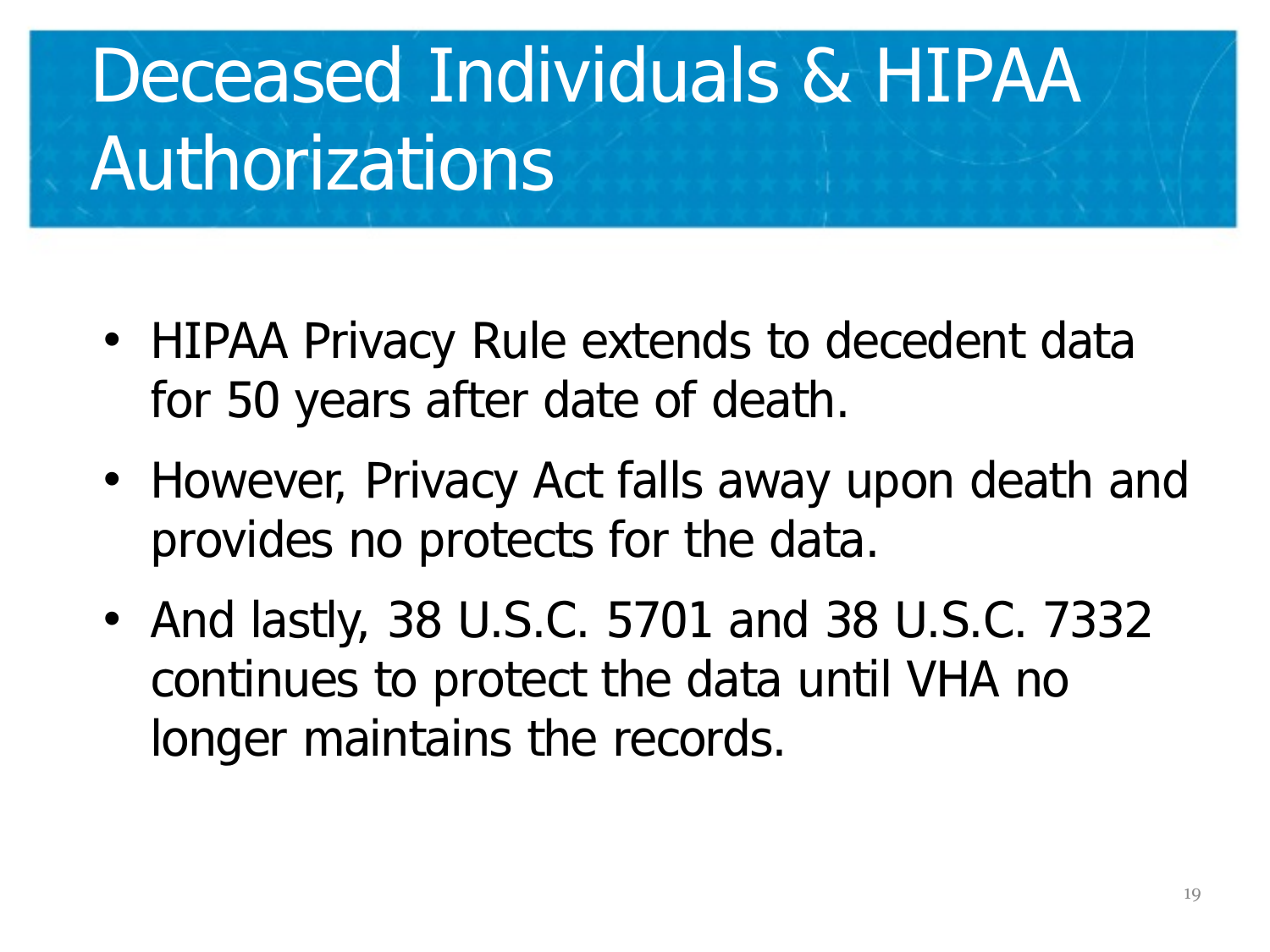

# Deceased Individuals & HIPAA Authorizations
HIPAA Privacy Rule extends to decedent data for 50 years after date of death.
However, Privacy Act falls away upon death and provides no protects for the data.
And lastly, 38 U.S.C. 5701 and 38 U.S.C. 7332 continues to protect the data until VHA no longer maintains the records.
19